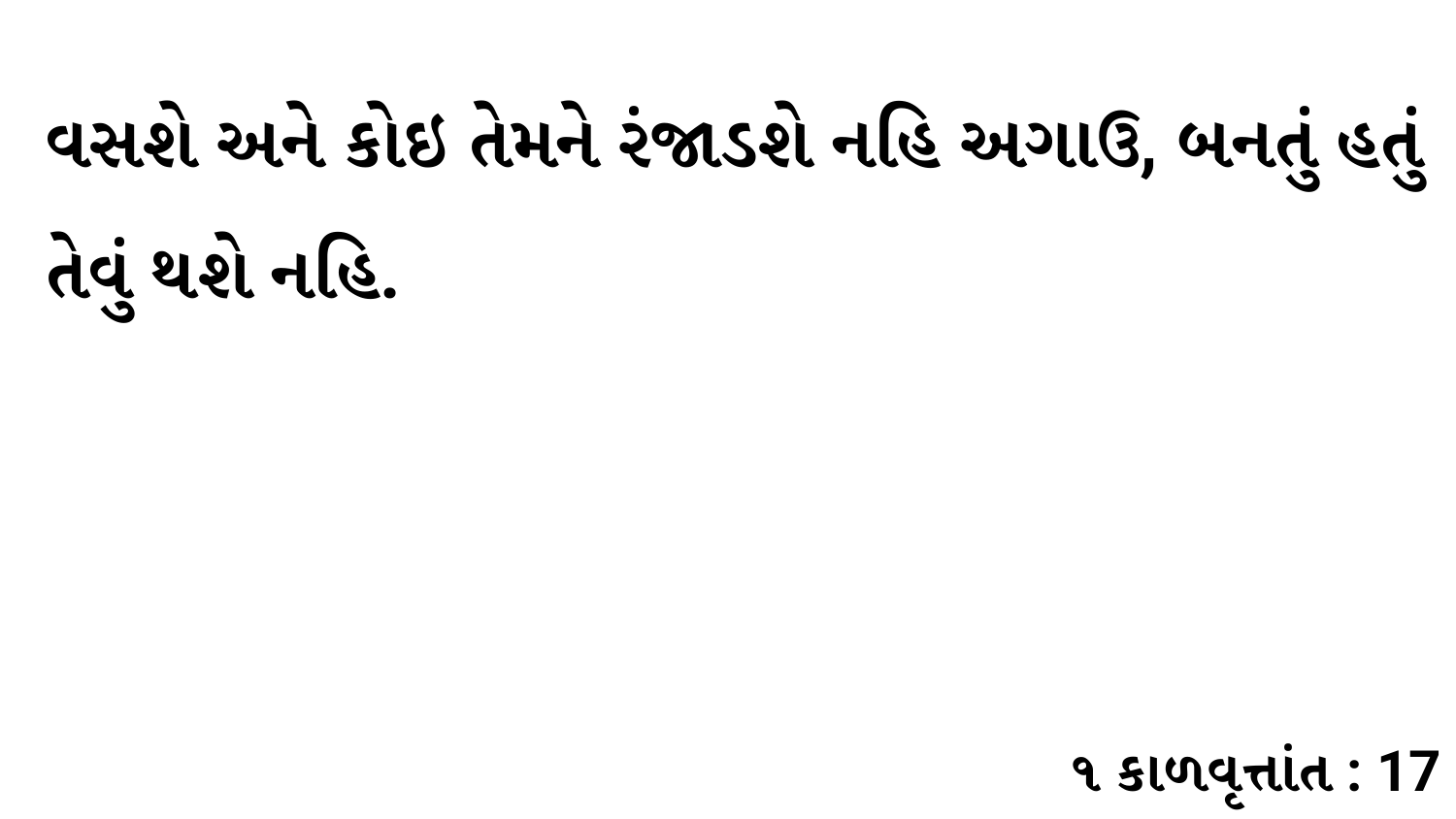

વસશે અને કોઇ તેમને રંજાડશે નહિ અગાઉ, બનતું હતું તેવું થશે નહિ.
૧ કાળવૃત્તાંત : 17